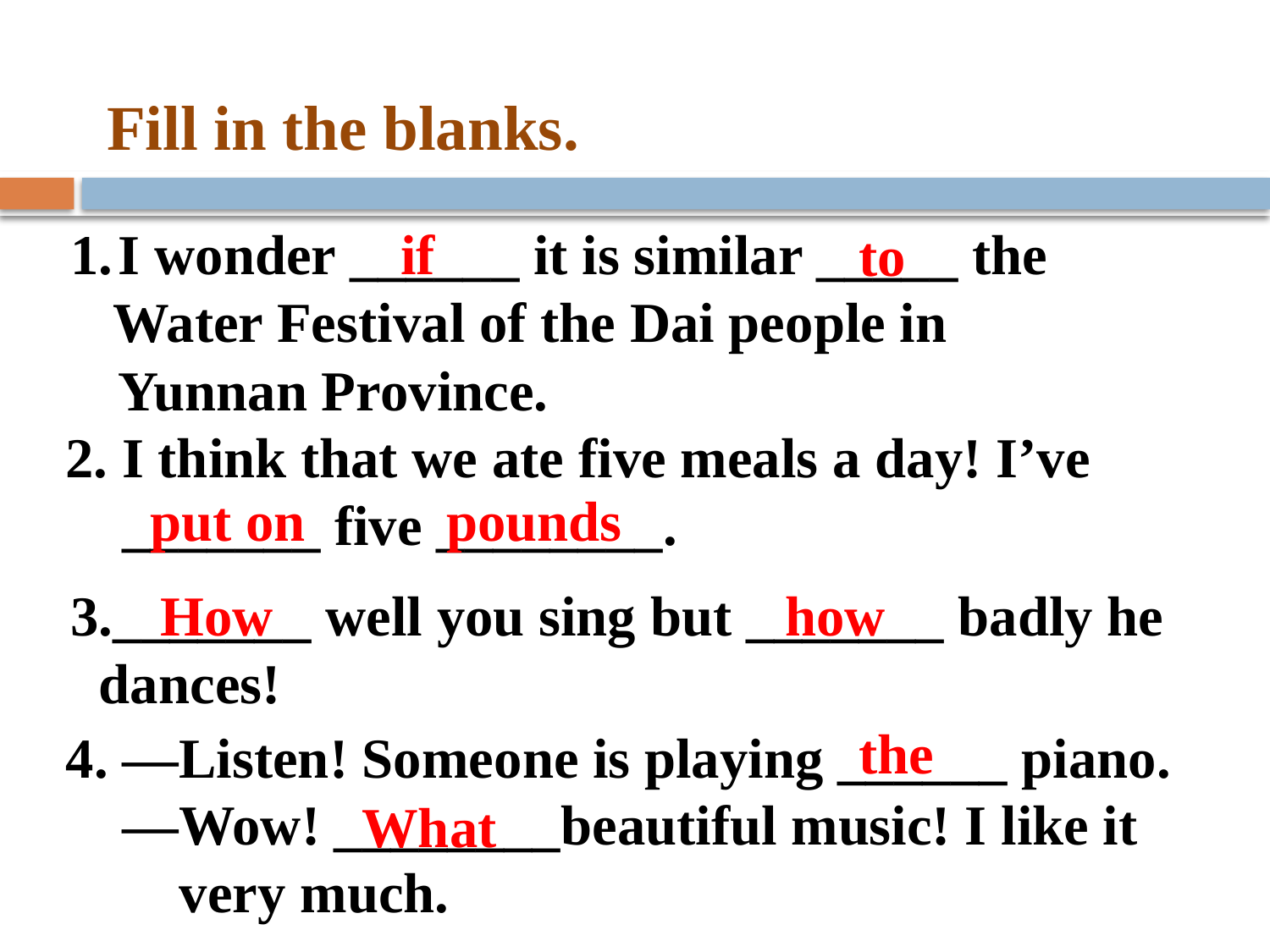

Fill in the blanks.
I wonder ______ it is similar _____ the
   Water Festival of the Dai people in Yunnan Province.
if
to
2. I think that we ate five meals a day! I’ve
    _______ five ________.
put on
pounds
3._______ well you sing but _______ badly he  dances!
How
how
the
4. —Listen! Someone is playing ______ piano.
    —Wow! ________beautiful music! I like it
        very much.
What